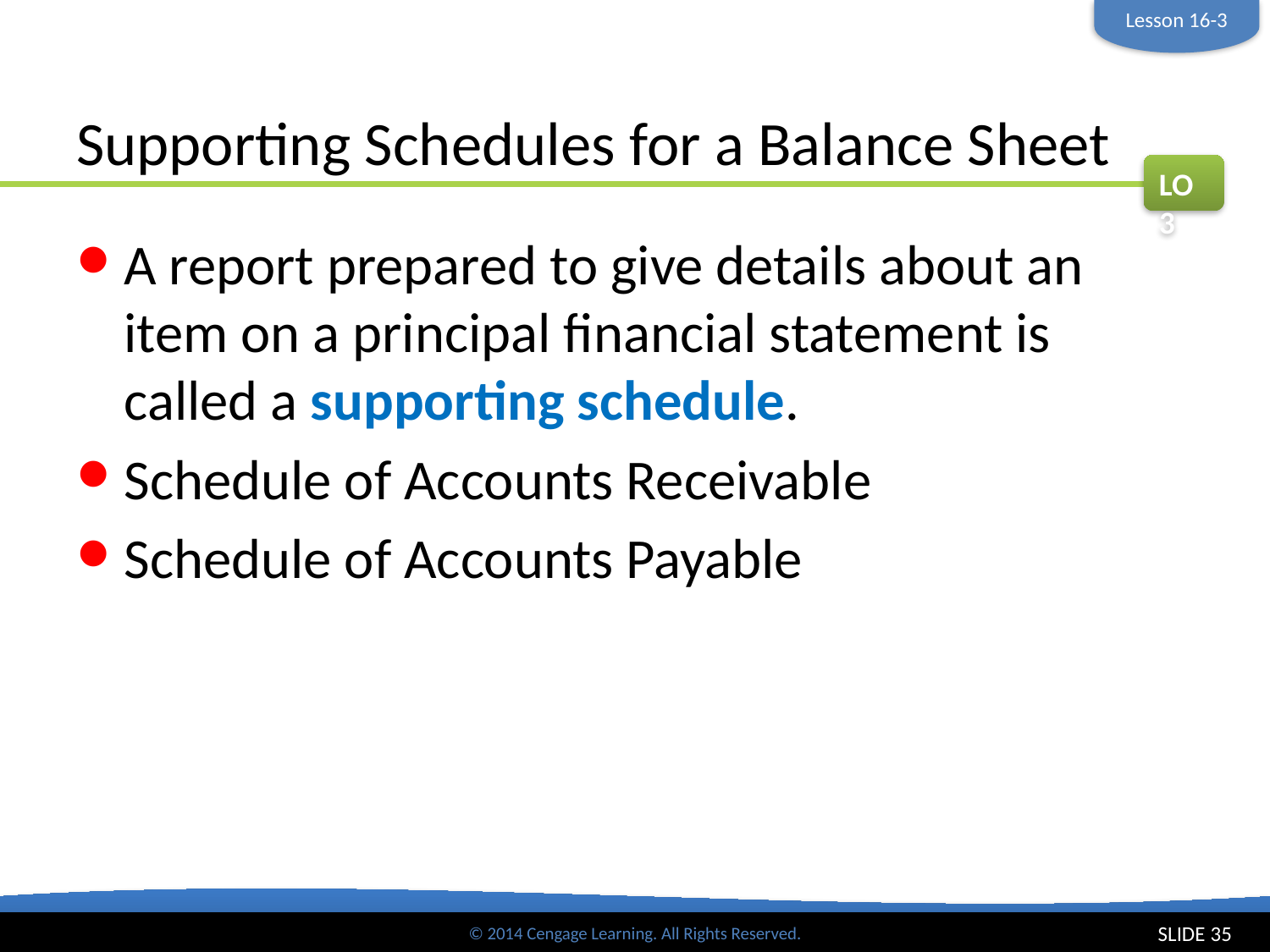

Lesson 16-3

# Supporting Schedules for a Balance Sheet
LO3
A report prepared to give details about an item on a principal financial statement is called a supporting schedule.
Schedule of Accounts Receivable
Schedule of Accounts Payable
SLIDE 35